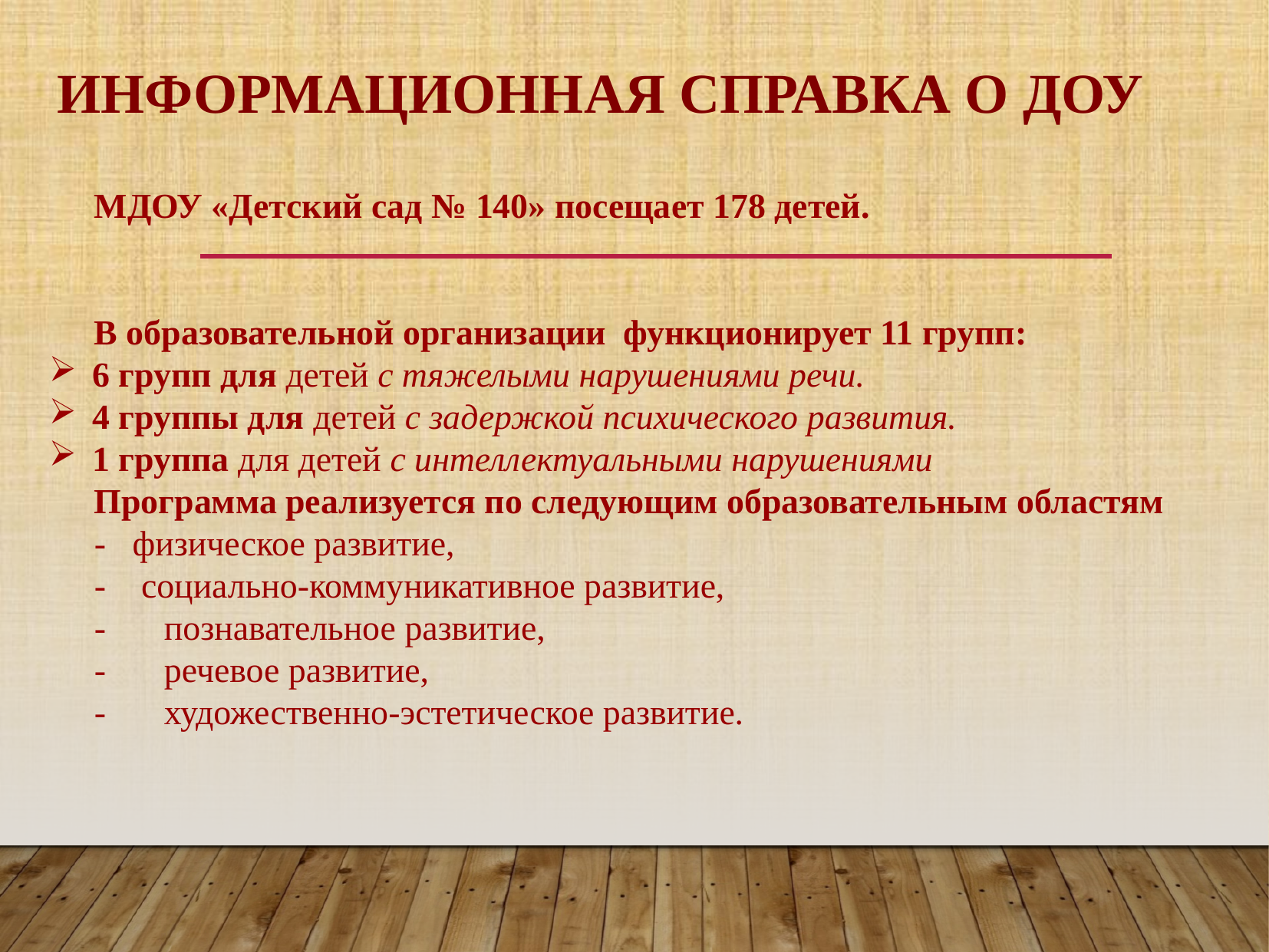

# Информационная справка о ДОУ
МДОУ «Детский сад № 140» посещает 178 детей.

В образовательной организации  функционирует 11 групп:
6 групп для детей с тяжелыми нарушениями речи.
4 группы для детей с задержкой психического развития.
1 группа для детей с интеллектуальными нарушениями
Программа реализуется по следующим образовательным областям
-   физическое развитие,
-    социально-коммуникативное развитие,
-	познавательное развитие,
-	речевое развитие,
-	художественно-эстетическое развитие.